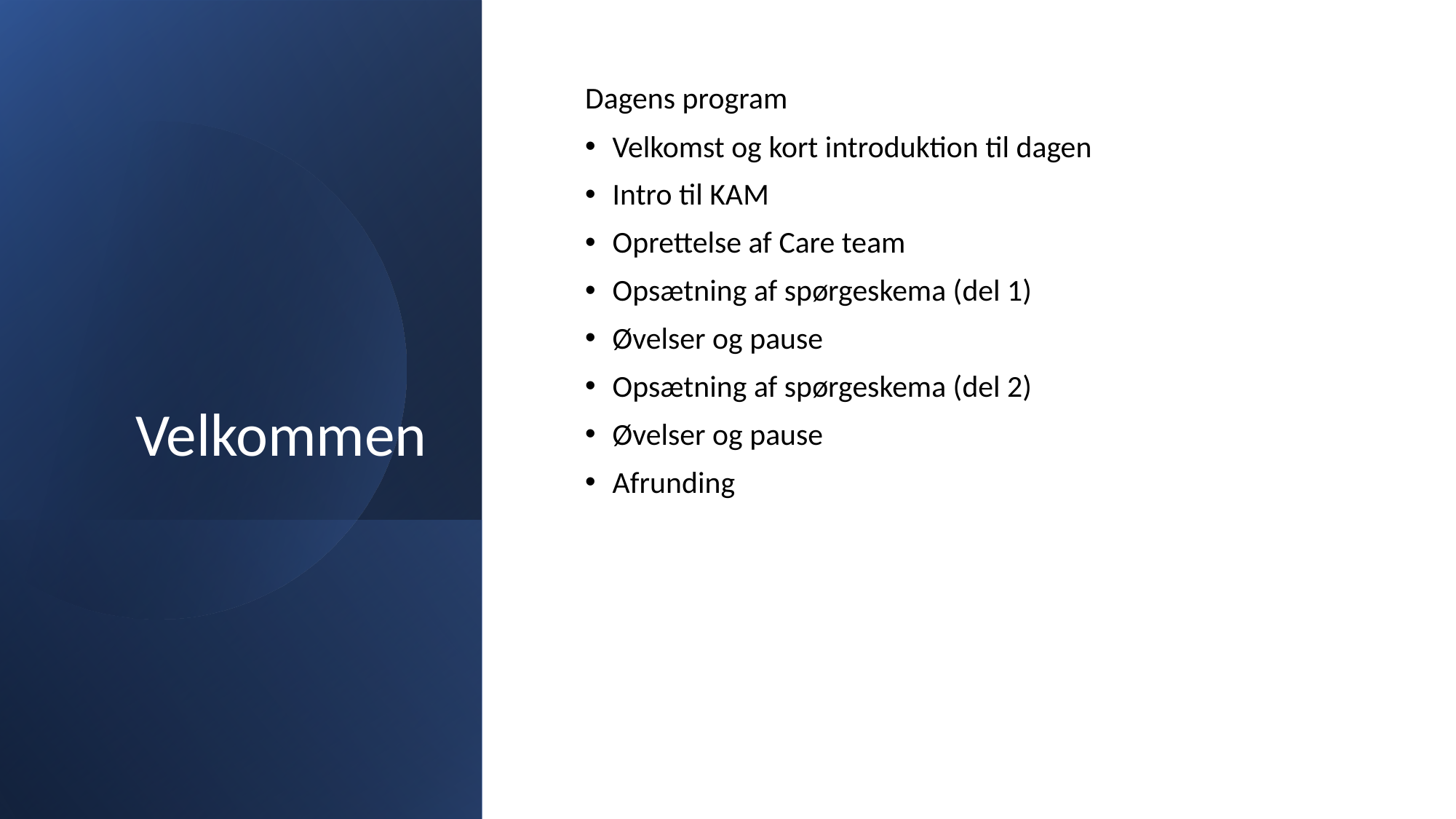

# Velkommen
Dagens program
Velkomst og kort introduktion til dagen
Intro til KAM
Oprettelse af Care team
Opsætning af spørgeskema (del 1)
Øvelser og pause
Opsætning af spørgeskema (del 2)
Øvelser og pause
Afrunding